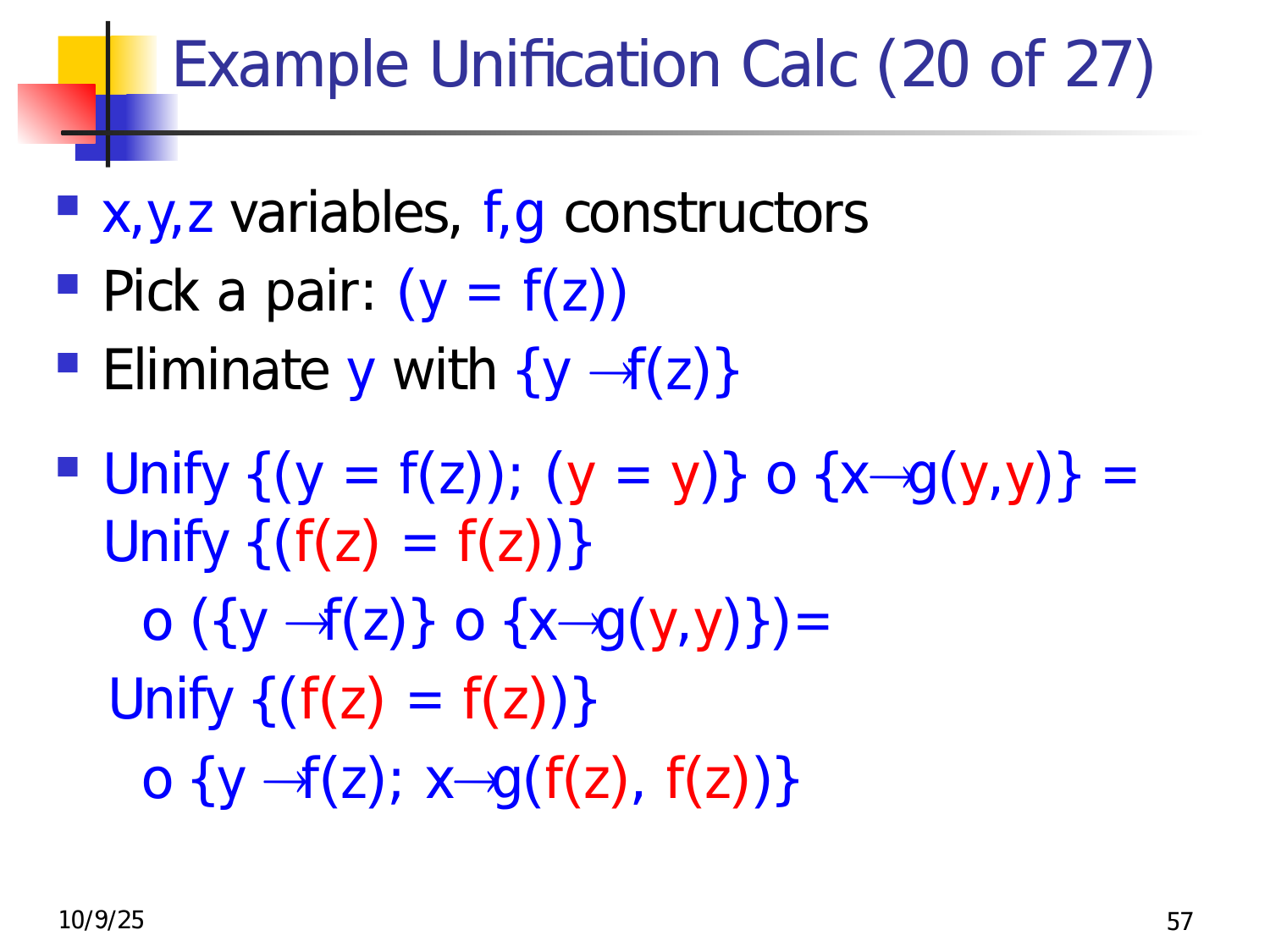

# Example Unification Calc (20 of 27)
x,y,z variables, f,g constructors
Pick a pair: (y = f(z))
Eliminate y with {y → f(z)}

Unify {(y = f(z)); (y = y)} o {x→ g(y,y)} = Unify {(f(z) = f(z))}
     o ({y → f(z)} o {x→ g(y,y)})=
   Unify {(f(z) = f(z))}
     o {y → f(z); x→ g(f(z), f(z))}

10/9/25
57